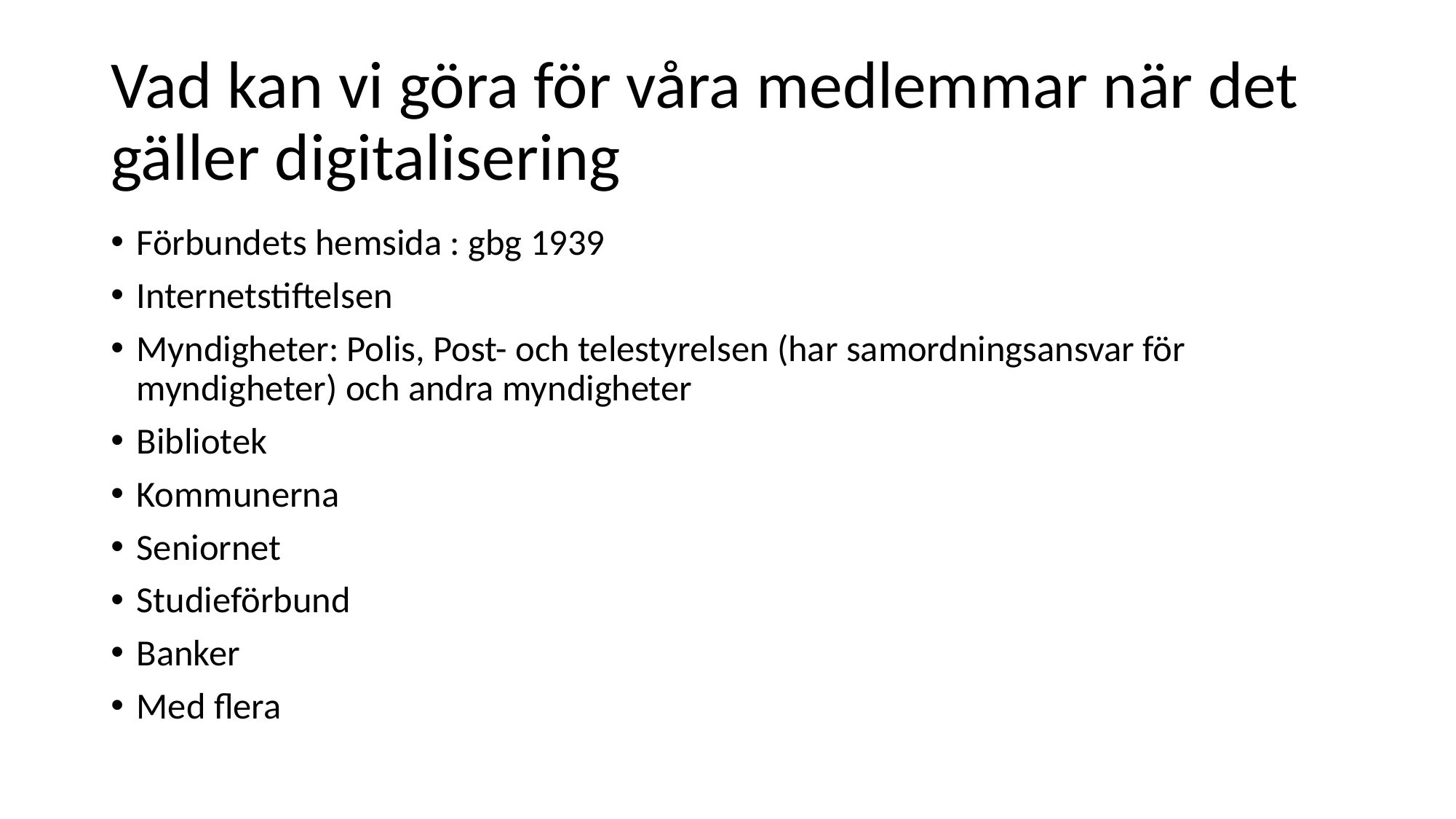

# Vad kan vi göra för våra medlemmar när det gäller digitalisering
Förbundets hemsida : gbg 1939
Internetstiftelsen
Myndigheter: Polis, Post- och telestyrelsen (har samordningsansvar för myndigheter) och andra myndigheter
Bibliotek
Kommunerna
Seniornet
Studieförbund
Banker
Med flera